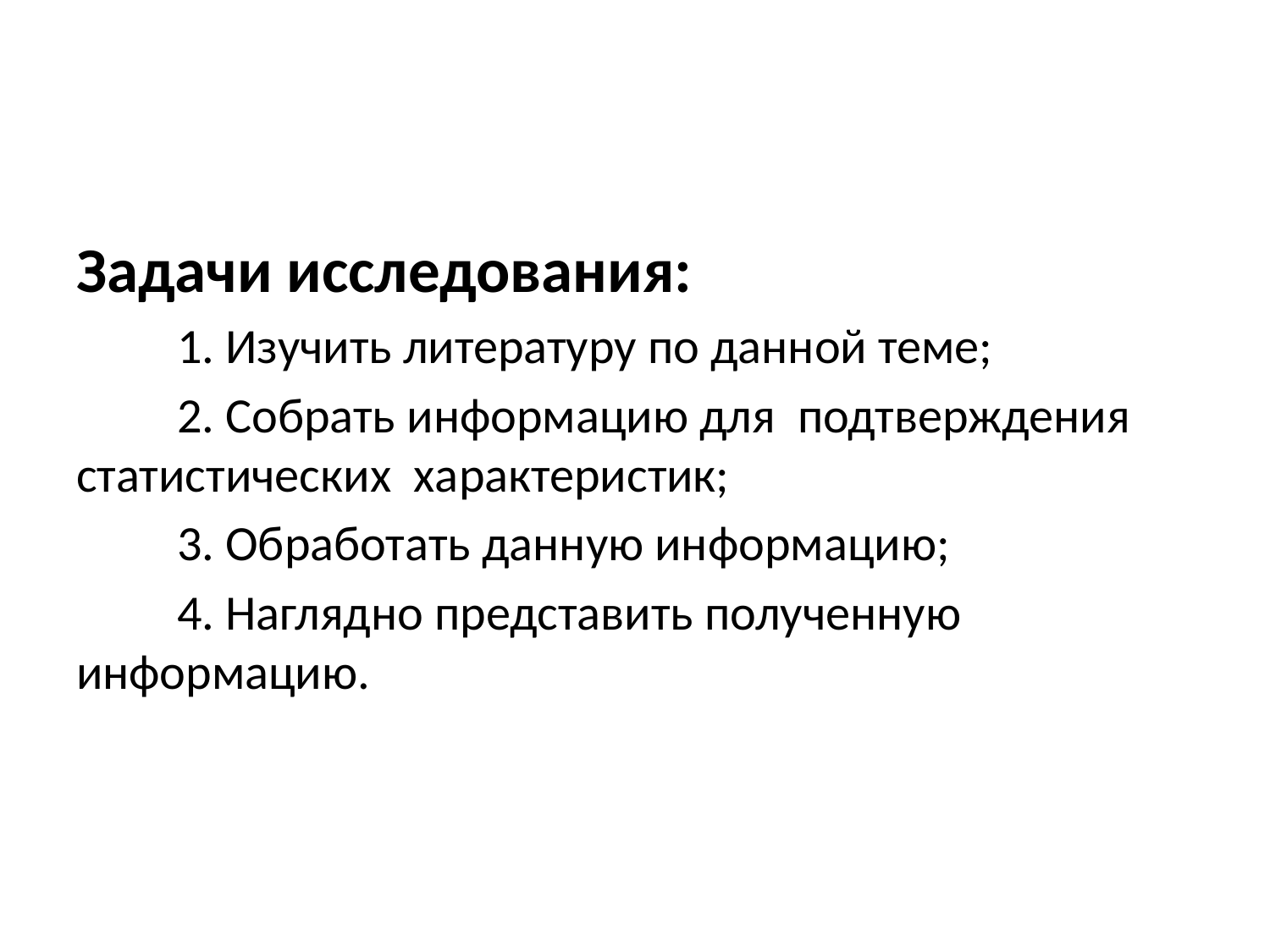

Задачи исследования:
         1. Изучить литературу по данной теме;
         2. Собрать информацию для  подтверждения  статистических  характеристик;
         3. Обработать данную информацию;
         4. Наглядно представить полученную информацию.